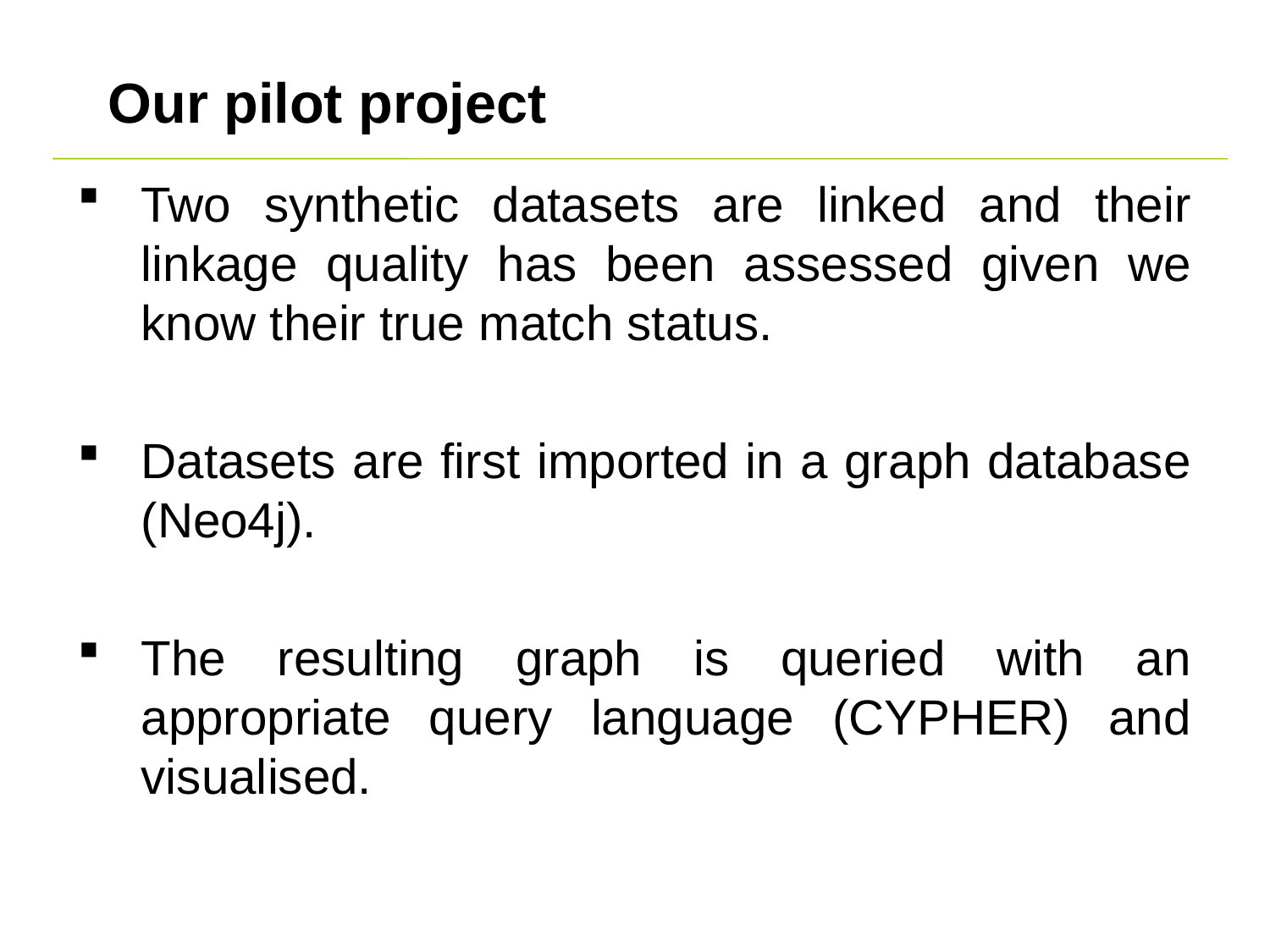

# Our pilot project
Two synthetic datasets are linked and their linkage quality has been assessed given we know their true match status.

Datasets are first imported in a graph database (Neo4j).

The resulting graph is queried with an appropriate query language (CYPHER) and visualised.